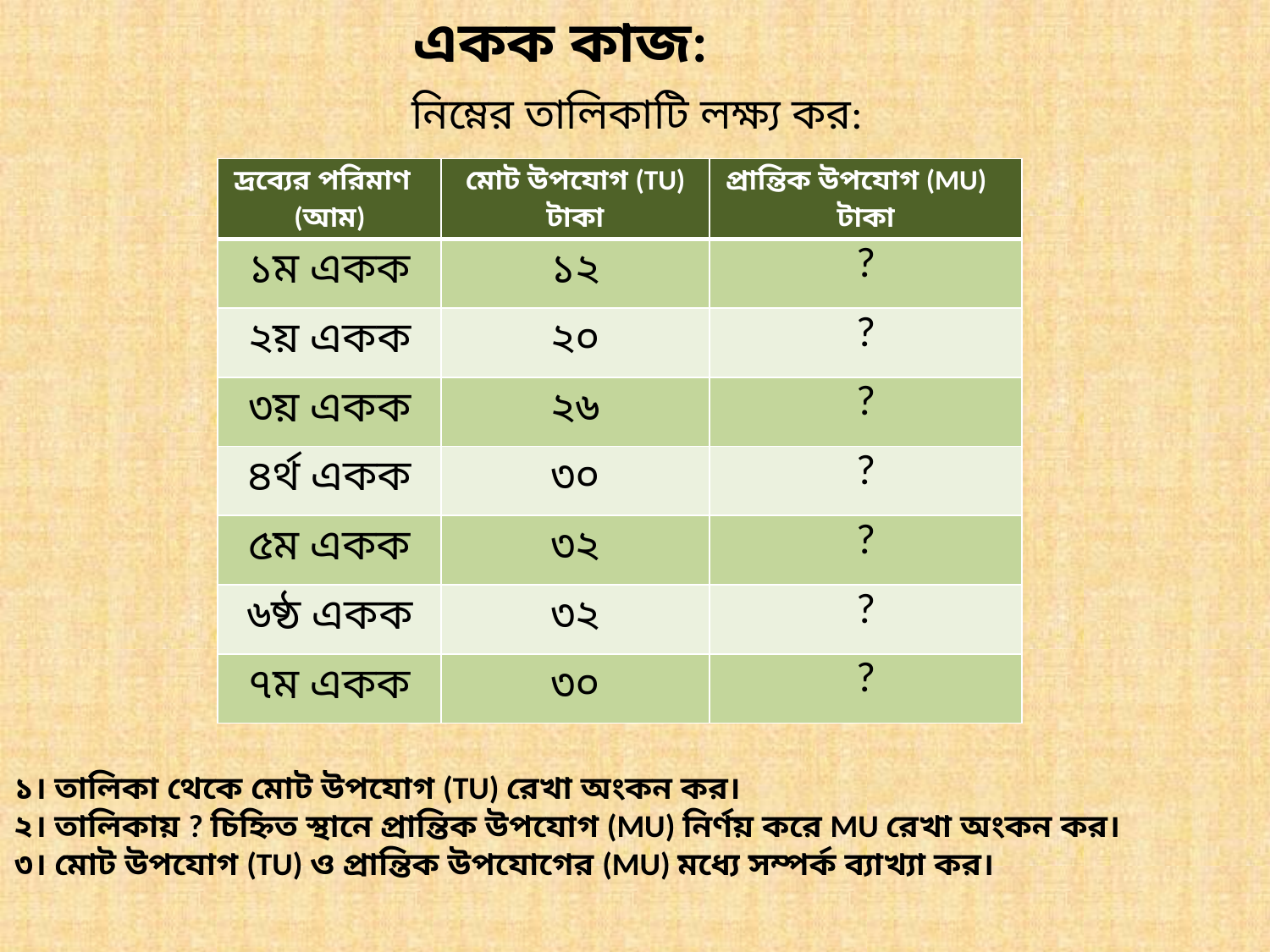

একক কাজ:
নিম্নের তালিকাটি লক্ষ্য কর:
| দ্রব্যের পরিমাণ (আম) | মোট উপযোগ (TU) টাকা | প্রান্তিক উপযোগ (MU) টাকা |
| --- | --- | --- |
| ১ম একক | ১২ | ? |
| ২য় একক | ২০ | ? |
| ৩য় একক | ২৬ | ? |
| ৪র্থ একক | ৩০ | ? |
| ৫ম একক | ৩২ | ? |
| ৬ষ্ঠ একক | ৩২ | ? |
| ৭ম একক | ৩০ | ? |
১। তালিকা থেকে মোট উপযোগ (TU) রেখা অংকন কর।
২। তালিকায় ? চিহ্নিত স্থানে প্রান্তিক উপযোগ (MU) নির্ণয় করে MU রেখা অংকন কর।
৩। মোট উপযোগ (TU) ও প্রান্তিক উপযোগের (MU) মধ্যে সম্পর্ক ব্যাখ্যা কর।